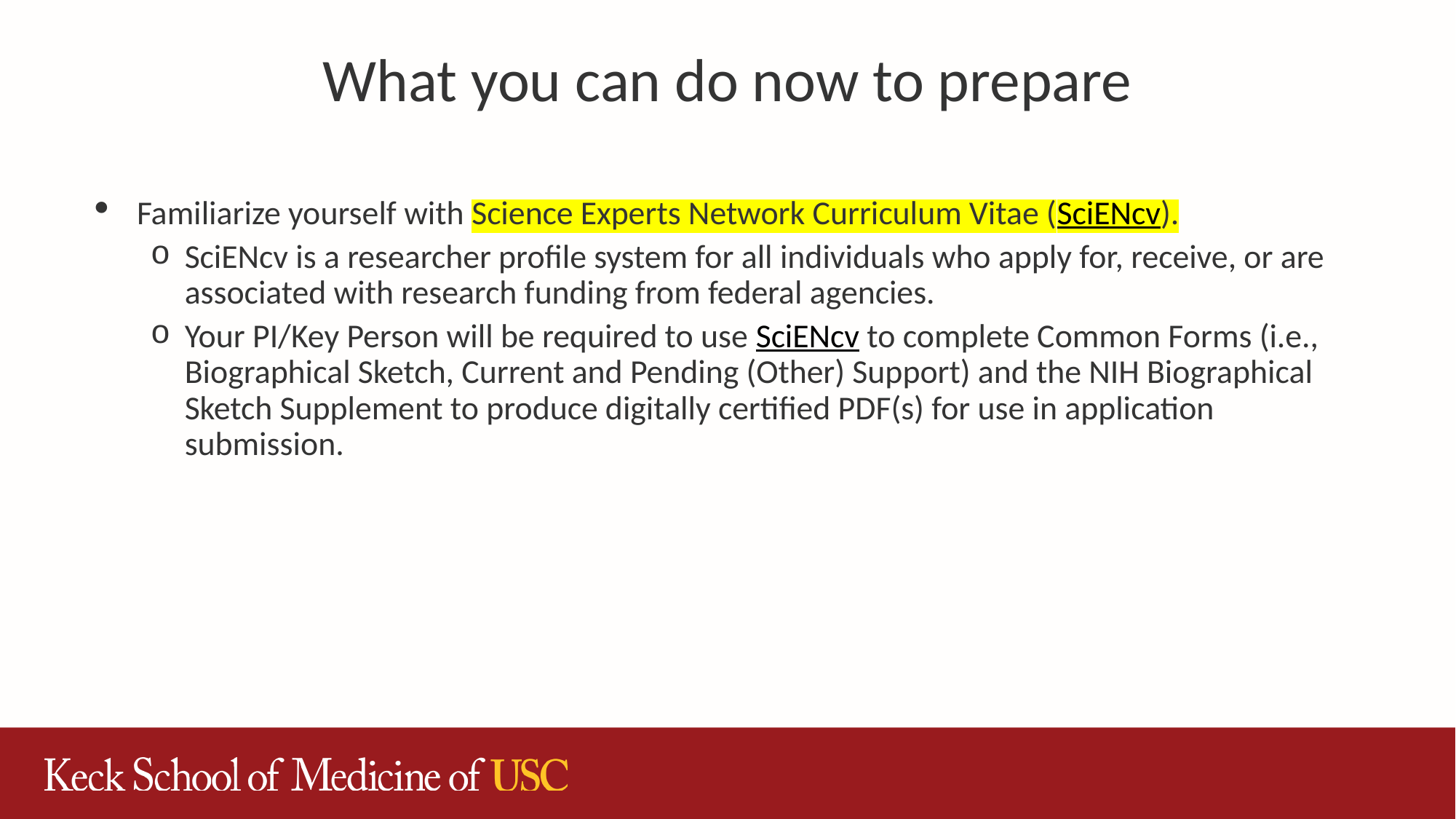

# What you can do now to prepare
Familiarize yourself with Science Experts Network Curriculum Vitae (SciENcv).
SciENcv is a researcher profile system for all individuals who apply for, receive, or are associated with research funding from federal agencies.
Your PI/Key Person will be required to use SciENcv to complete Common Forms (i.e., Biographical Sketch, Current and Pending (Other) Support) and the NIH Biographical Sketch Supplement to produce digitally certified PDF(s) for use in application submission.